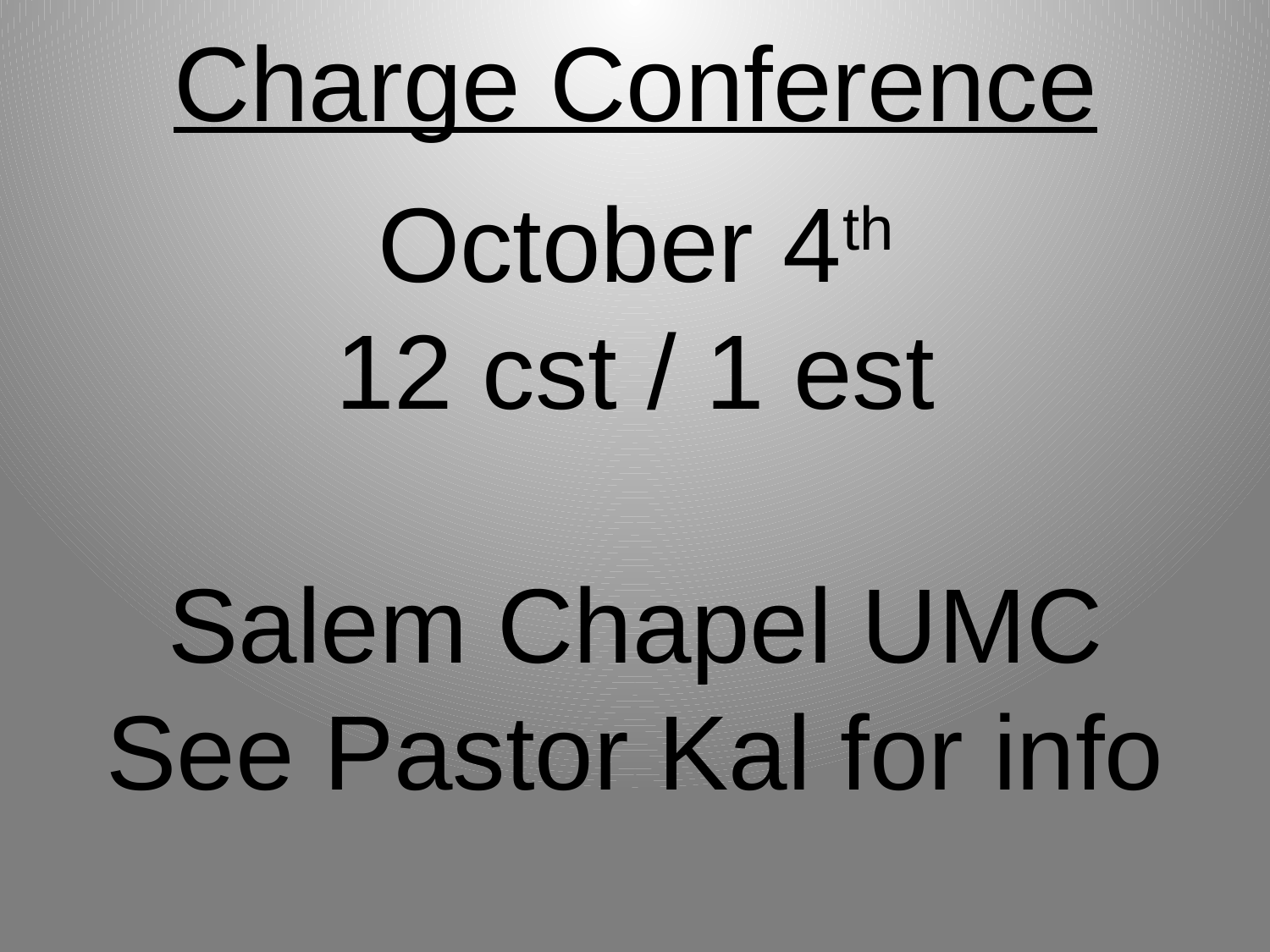

# Charge Conference
October 4th
12 cst / 1 est

Salem Chapel UMC
See Pastor Kal for info